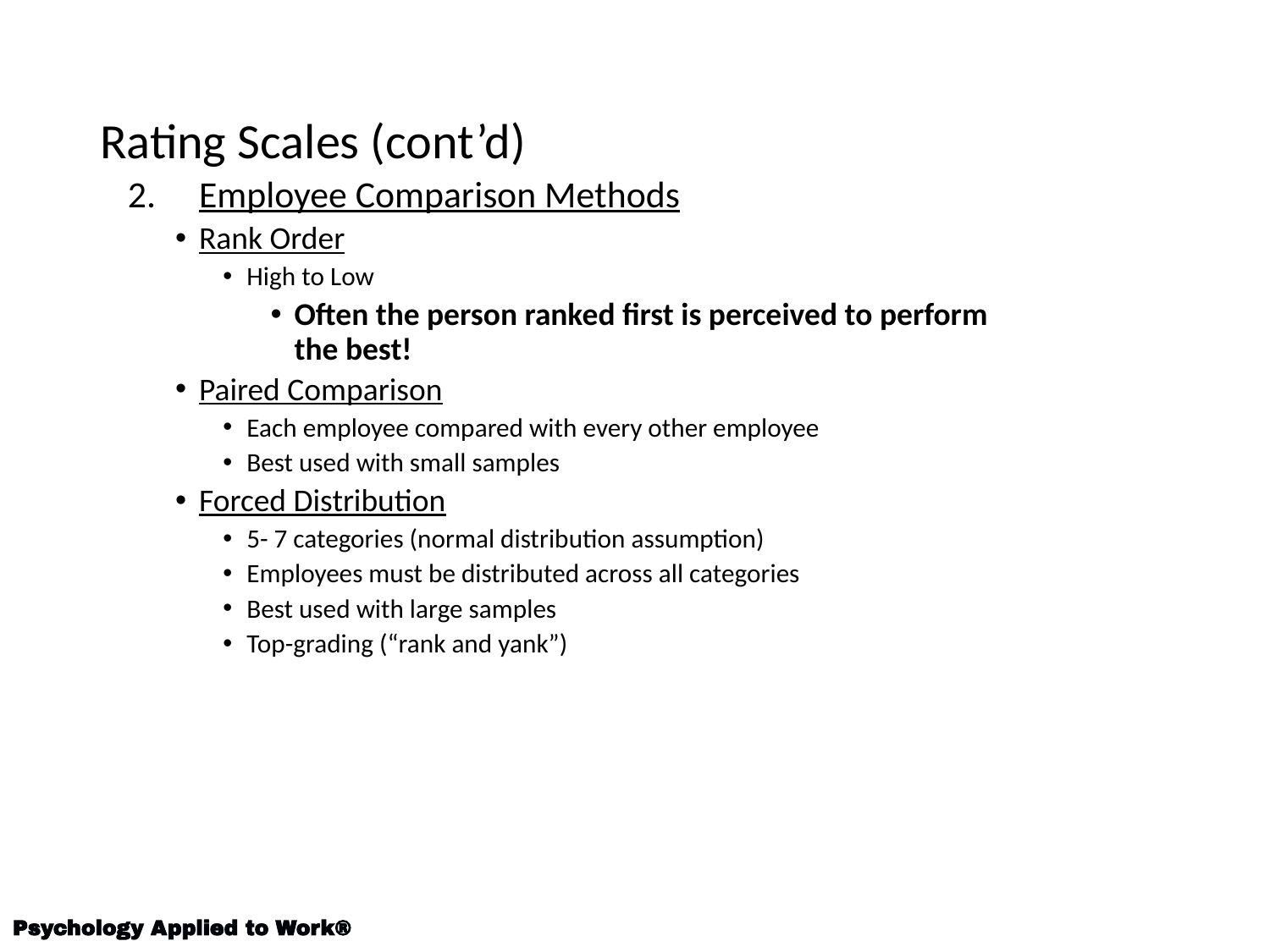

# Rating Scales (cont’d)
Employee Comparison Methods
Rank Order
High to Low
Often the person ranked first is perceived to perform the best!
Paired Comparison
Each employee compared with every other employee
Best used with small samples
Forced Distribution
5- 7 categories (normal distribution assumption)
Employees must be distributed across all categories
Best used with large samples
Top-grading (“rank and yank”)

10
Psychology Applied to Work®